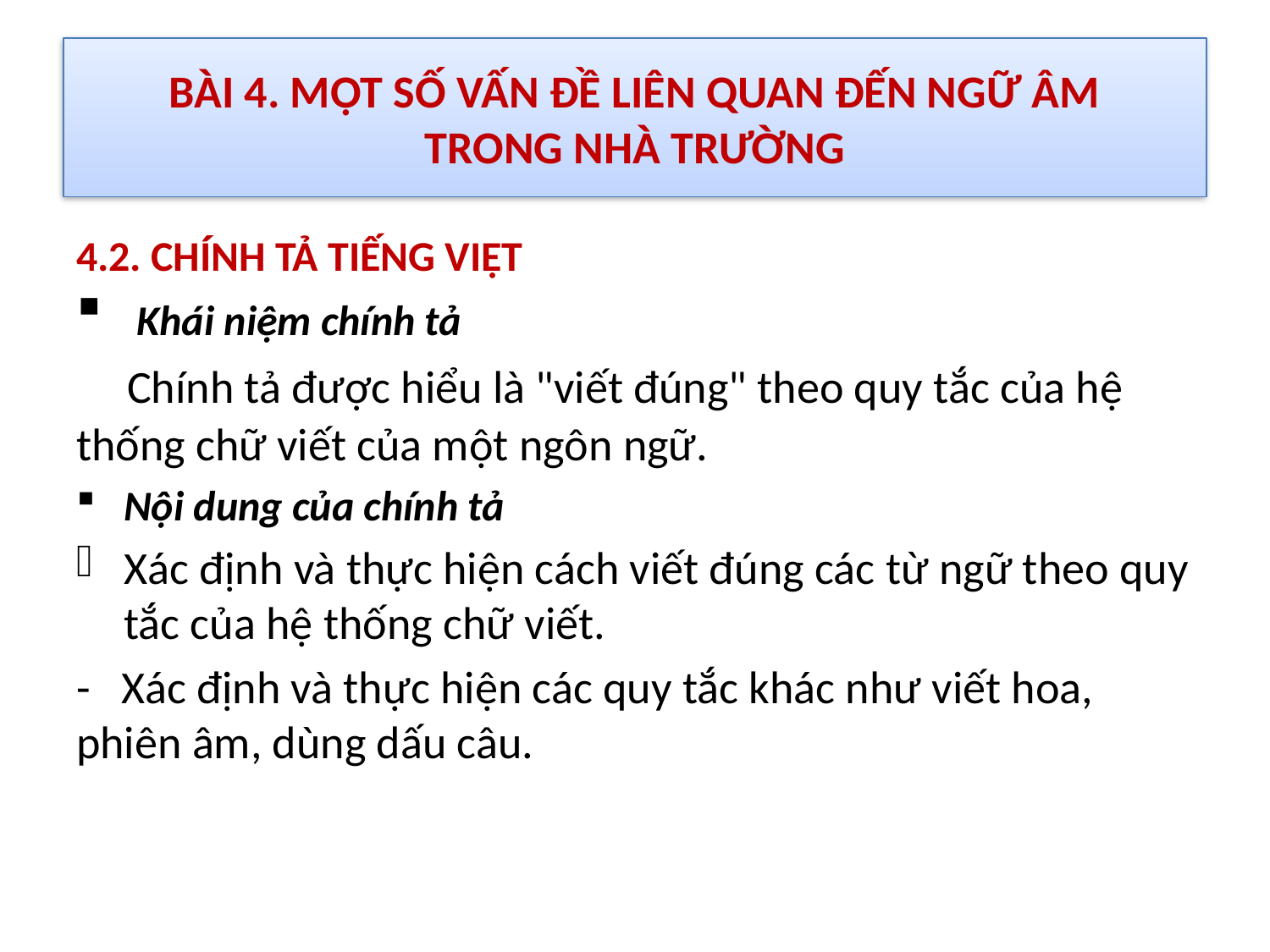

# BÀI 4. MỘT SỐ VẤN ĐỀ LIÊN QUAN ĐẾN NGỮ ÂM TRONG NHÀ TRƯỜNG
4.2. CHÍNH TẢ TIẾNG VIỆT
 Khái niệm chính tả
    Chính tả được hiểu là "viết đúng" theo quy tắc của hệ thống chữ viết của một ngôn ngữ.
Nội dung của chính tả
Xác định và thực hiện cách viết đúng các từ ngữ theo quy tắc của hệ thống chữ viết.
-   Xác định và thực hiện các quy tắc khác như viết hoa, phiên âm, dùng dấu câu.